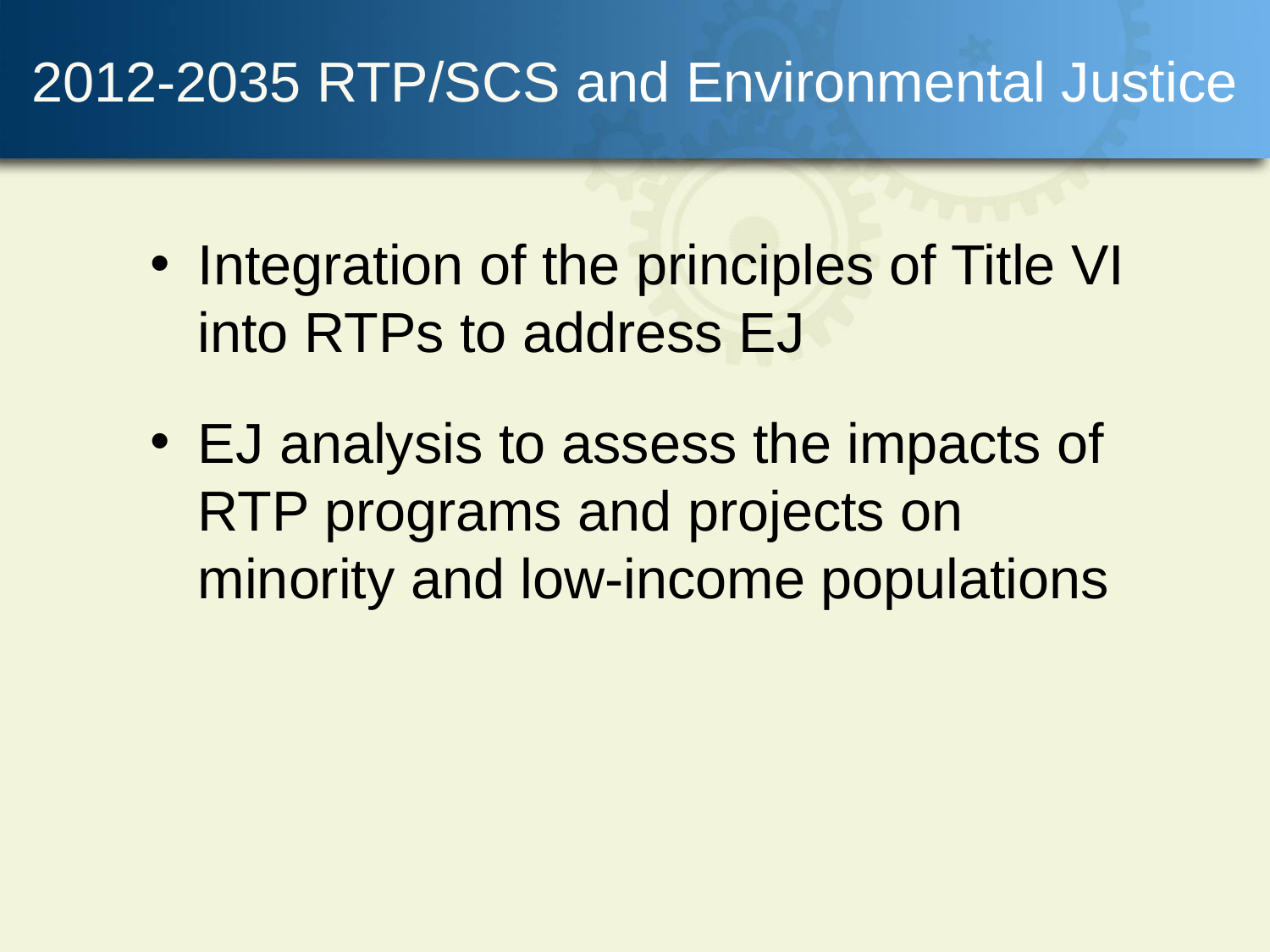

# 2012-2035 RTP/SCS and Environmental Justice
Integration of the principles of Title VI into RTPs to address EJ
EJ analysis to assess the impacts of RTP programs and projects on minority and low-income populations